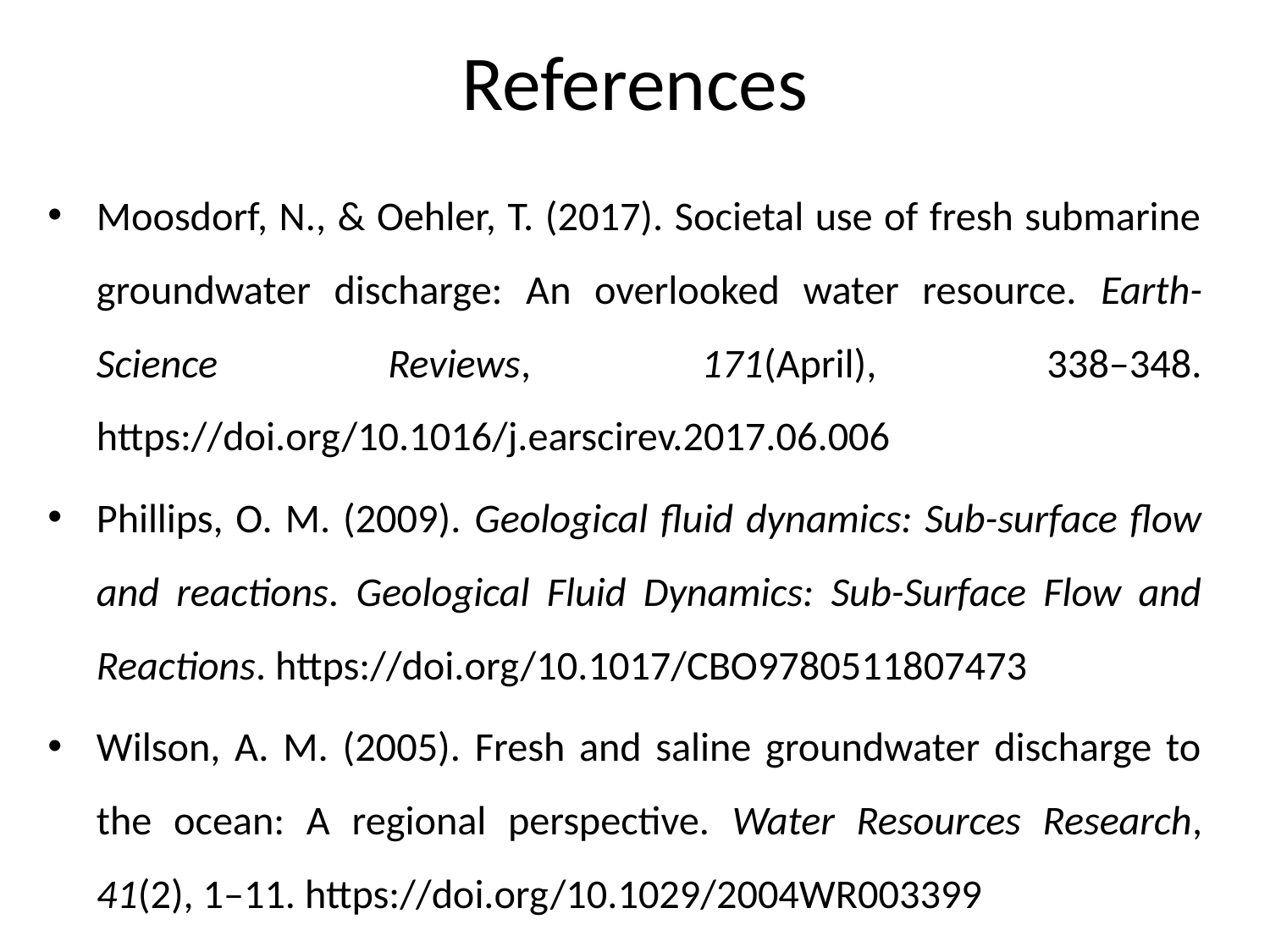

# References
Moosdorf, N., & Oehler, T. (2017). Societal use of fresh submarine groundwater discharge: An overlooked water resource. Earth-Science Reviews, 171(April), 338–348. https://doi.org/10.1016/j.earscirev.2017.06.006
Phillips, O. M. (2009). Geological fluid dynamics: Sub-surface flow and reactions. Geological Fluid Dynamics: Sub-Surface Flow and Reactions. https://doi.org/10.1017/CBO9780511807473
Wilson, A. M. (2005). Fresh and saline groundwater discharge to the ocean: A regional perspective. Water Resources Research, 41(2), 1–11. https://doi.org/10.1029/2004WR003399